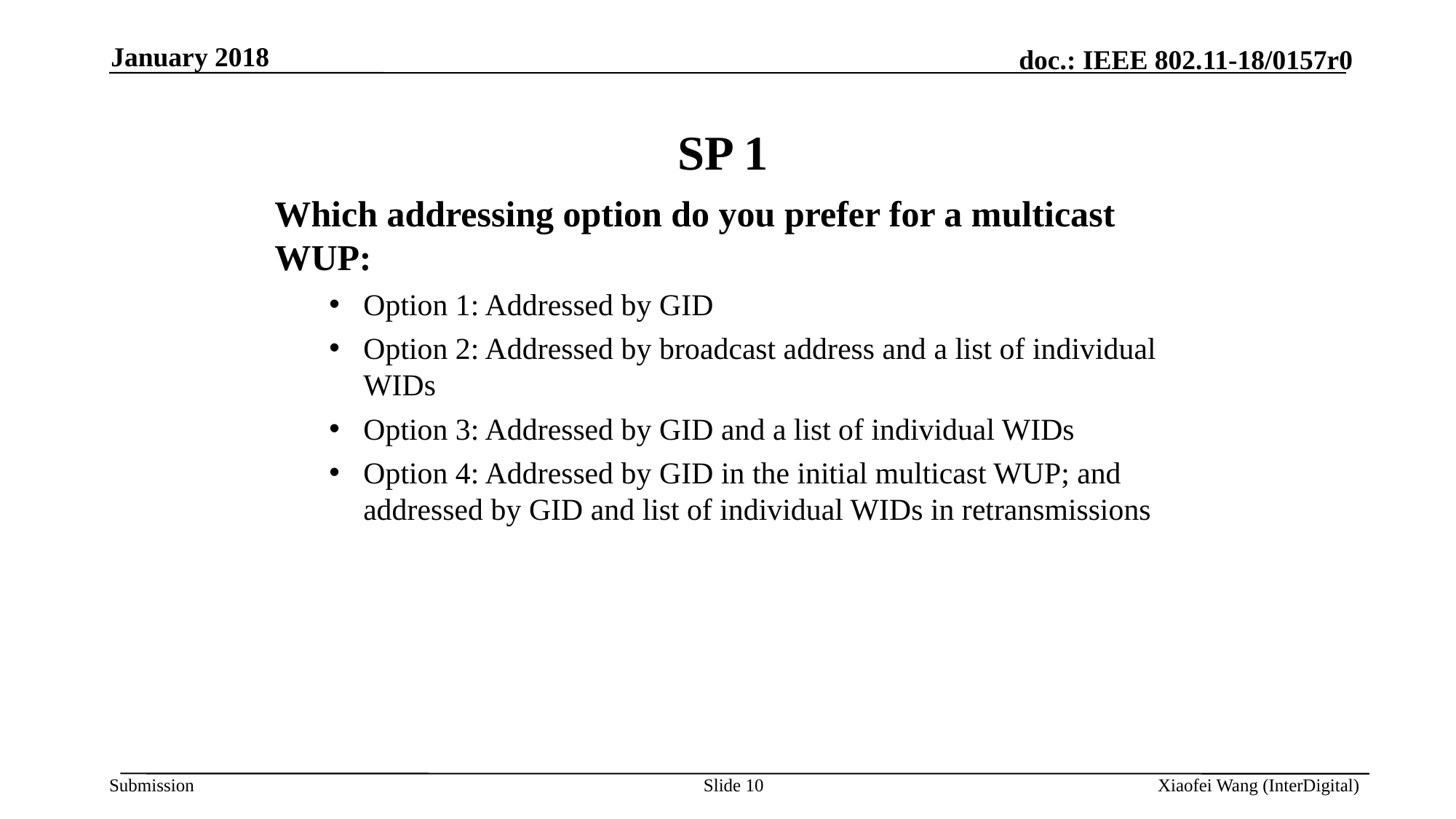

January 2018
# SP 1
Which addressing option do you prefer for a multicast WUP:
Option 1: Addressed by GID
Option 2: Addressed by broadcast address and a list of individual WIDs
Option 3: Addressed by GID and a list of individual WIDs
Option 4: Addressed by GID in the initial multicast WUP; and addressed by GID and list of individual WIDs in retransmissions
Slide 10
Xiaofei Wang (InterDigital)